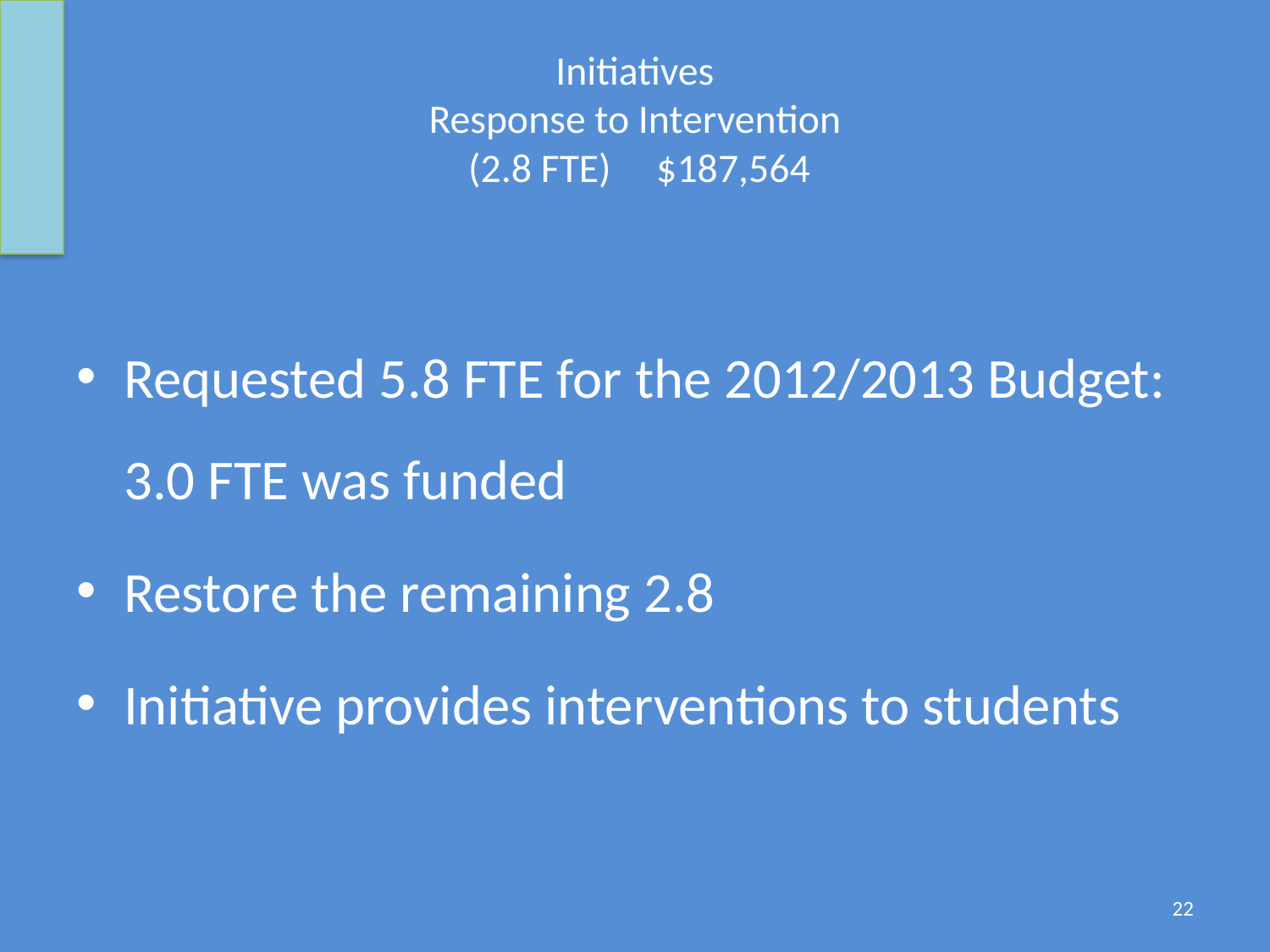

# Initiatives Response to Intervention (2.8 FTE)     $187,564

Requested 5.8 FTE for the 2012/2013 Budget:  3.0 FTE was funded
Restore the remaining 2.8
Initiative provides interventions to students

22